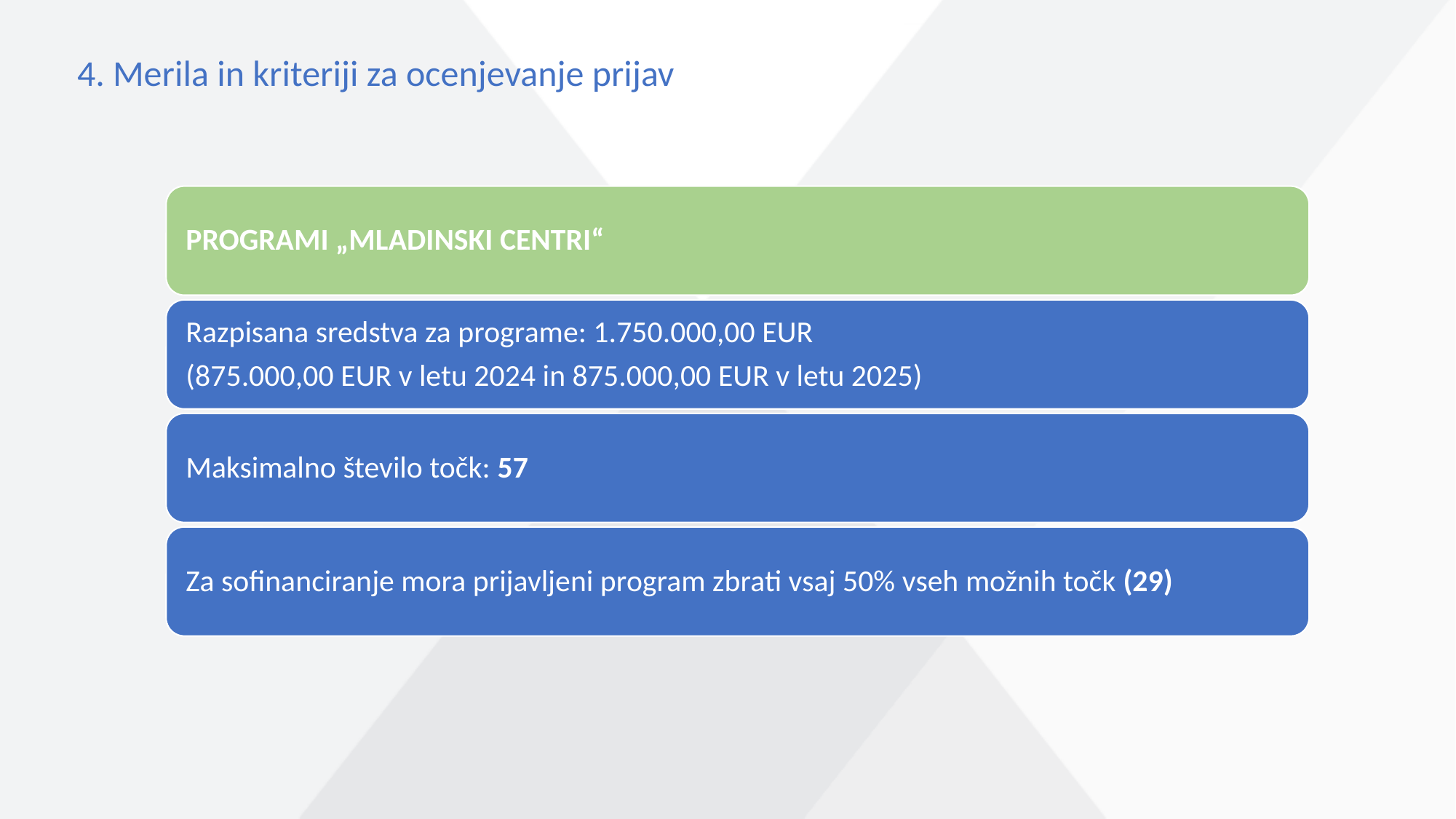

4. Merila in kriteriji za ocenjevanje prijav
PROGRAMI „MLADINSKI CENTRI“
Razpisana sredstva za programe: 1.750.000,00 EUR
(875.000,00 EUR v letu 2024 in 875.000,00 EUR v letu 2025)
Maksimalno število točk: 57
Za sofinanciranje mora prijavljeni program zbrati vsaj 50% vseh možnih točk (29)